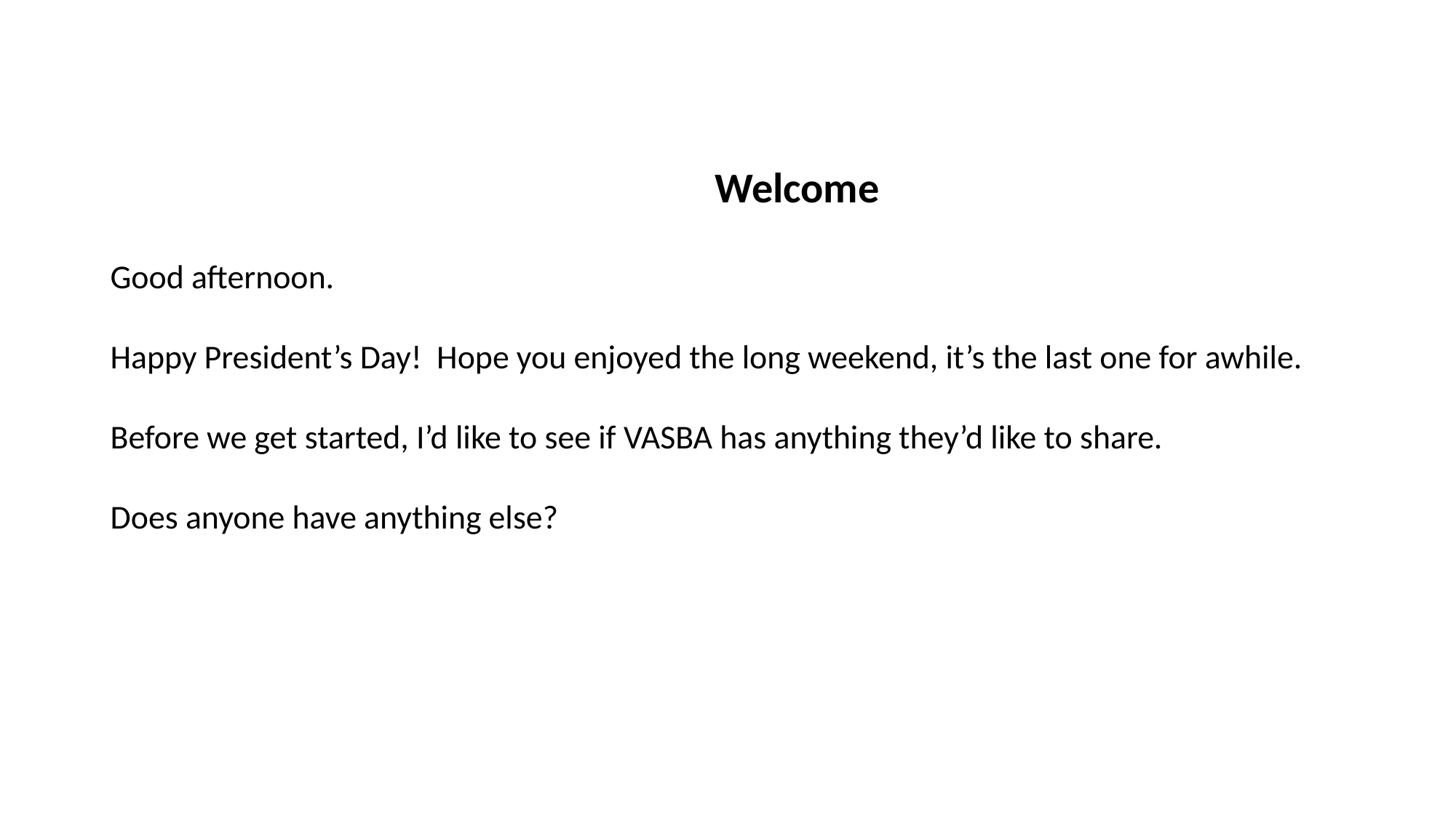

Welcome

Good afternoon.

Happy President’s Day!  Hope you enjoyed the long weekend, it’s the last one for awhile.

Before we get started, I’d like to see if VASBA has anything they’d like to share.

Does anyone have anything else?